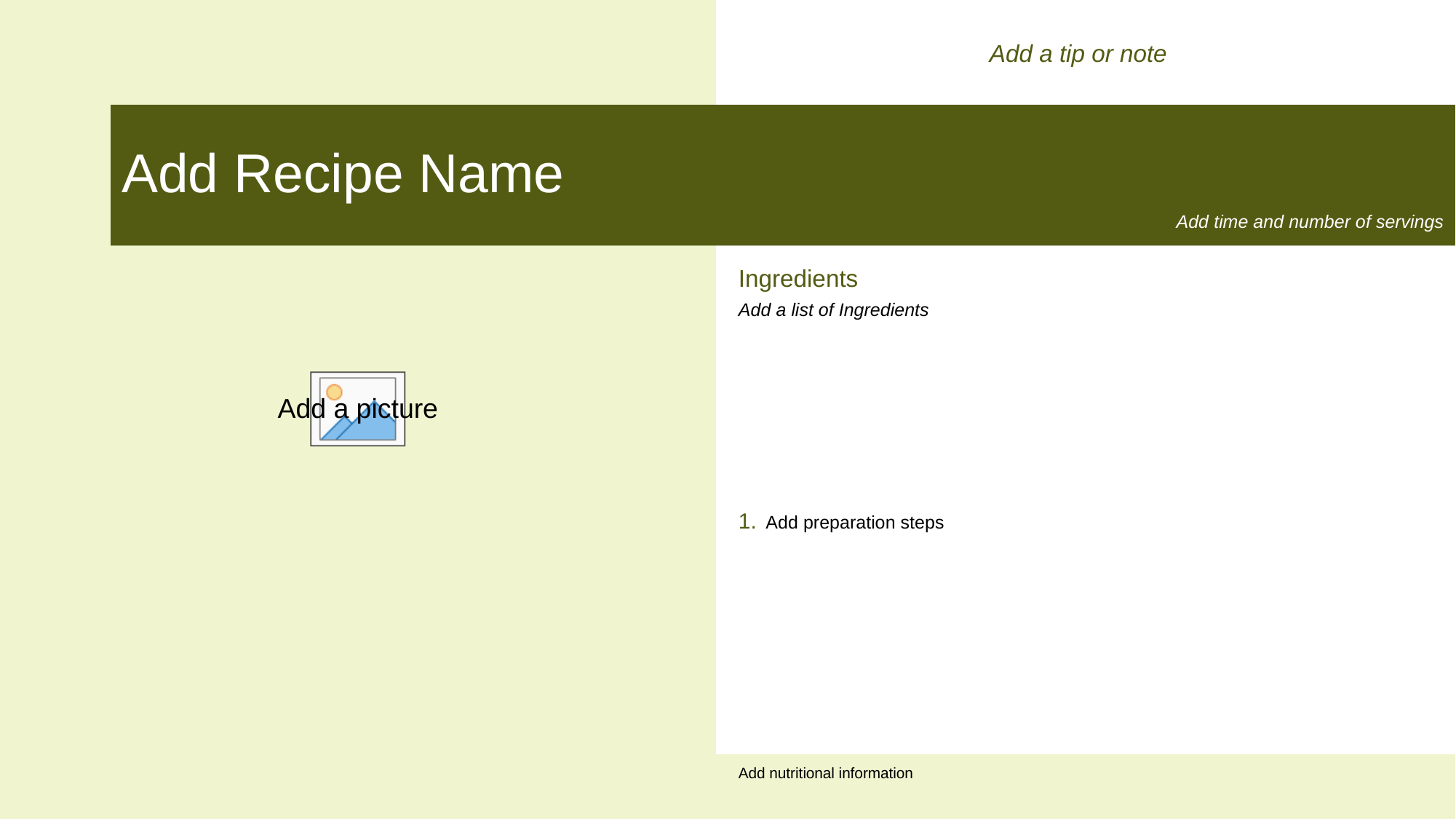

Add a tip or note
# Add Recipe Name
Add time and number of servings

Ingredients

Add a list of Ingredients

Add preparation steps

Add nutritional information